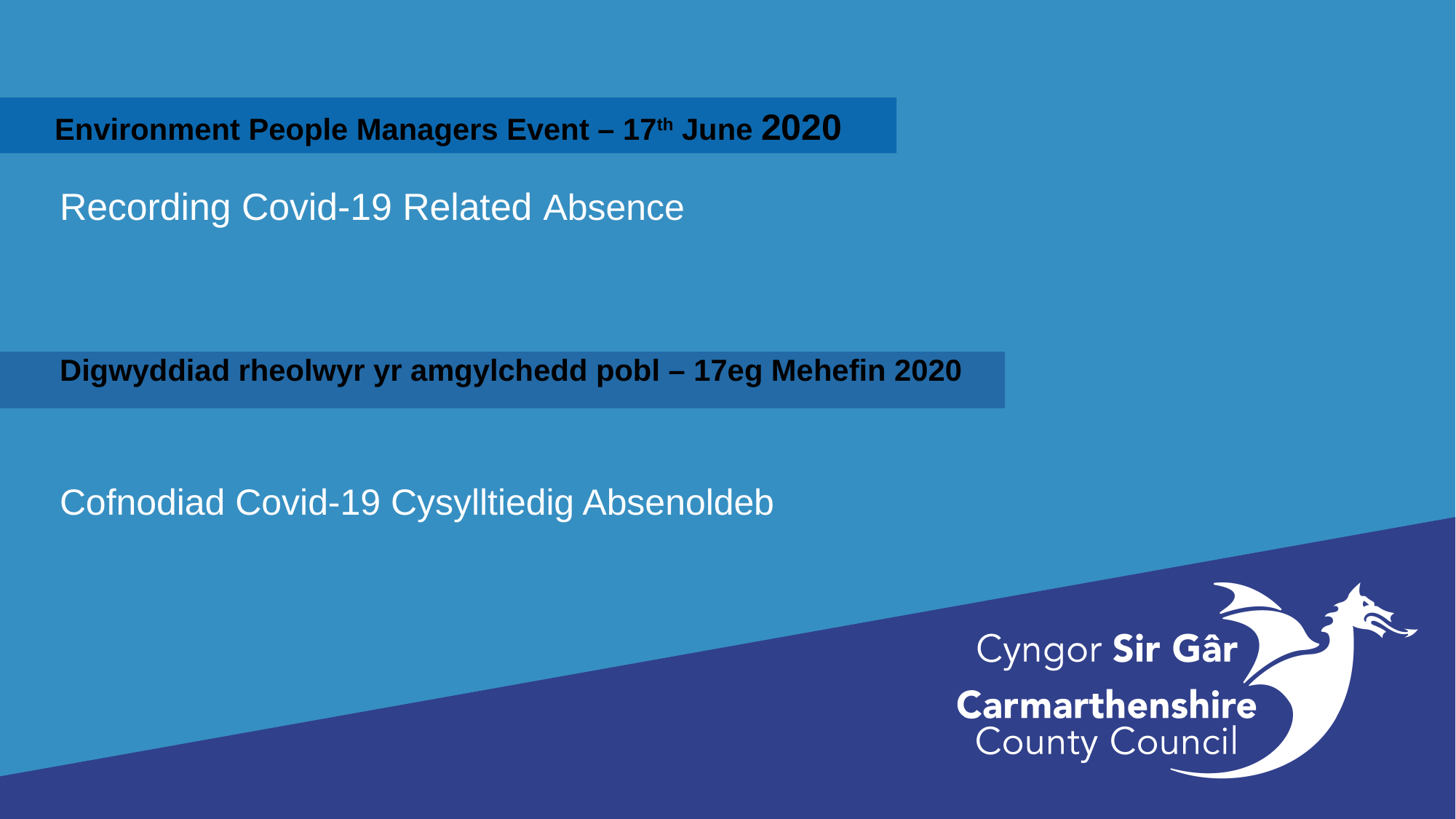

Environment People Managers Event – 17th June 2020
Recording Covid-19 Related Absence

Digwyddiad rheolwyr yr amgylchedd pobl – 17eg Mehefin 2020

Cofnodiad Covid-19 Cysylltiedig Absenoldeb